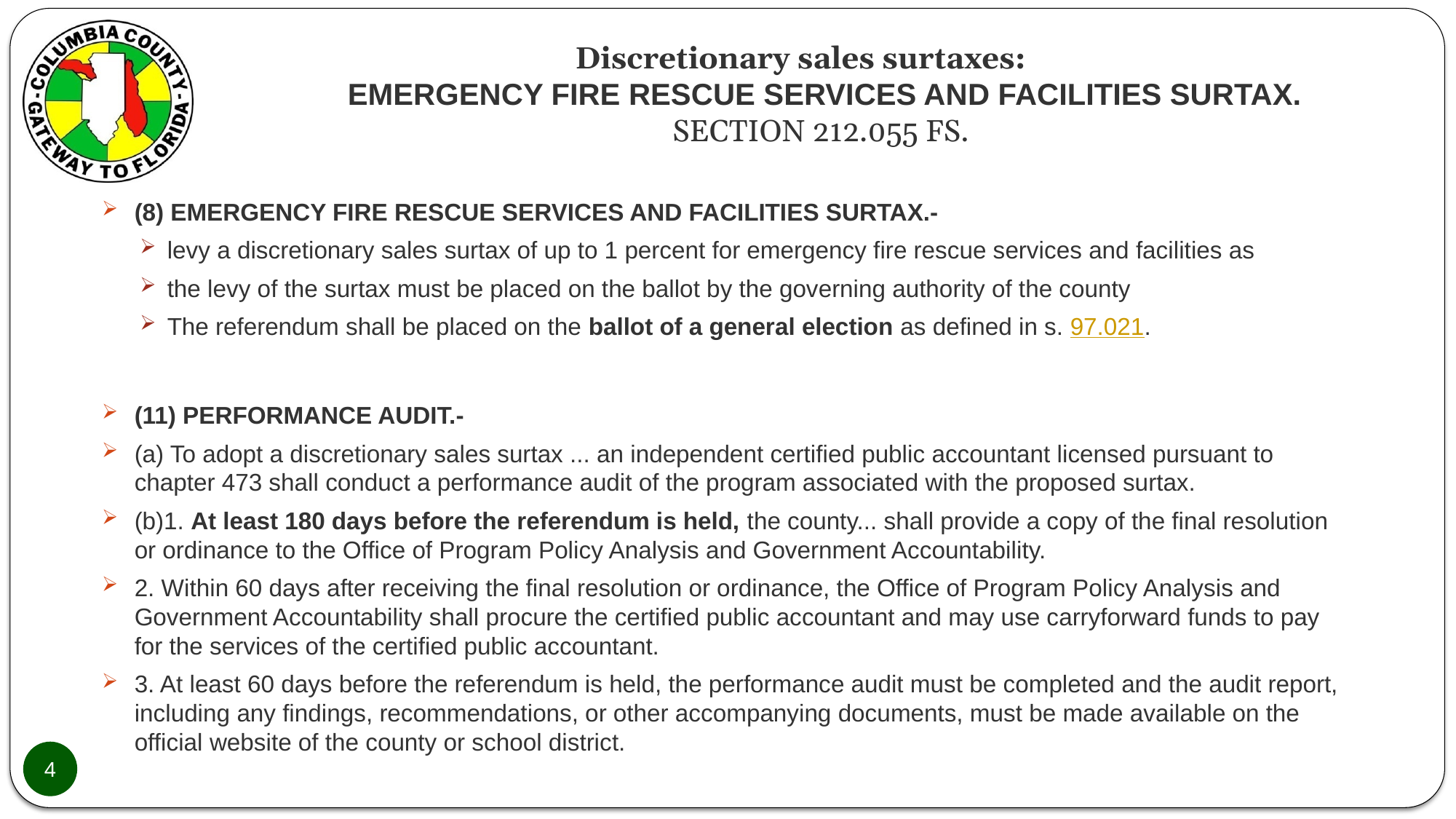

# Discretionary sales surtaxes:   EMERGENCY FIRE RESCUE SERVICES AND FACILITIES SURTAX. SECTION 212.055 FS.

(8) EMERGENCY FIRE RESCUE SERVICES AND FACILITIES SURTAX.-
levy a discretionary sales surtax of up to 1 percent for emergency fire rescue services and facilities as
the levy of the surtax must be placed on the ballot by the governing authority of the county
The referendum shall be placed on the ballot of a general election as defined in s. 97.021.

(11) PERFORMANCE AUDIT.-
(a) To adopt a discretionary sales surtax ... an independent certified public accountant licensed pursuant to chapter 473 shall conduct a performance audit of the program associated with the proposed surtax.
(b)1. At least 180 days before the referendum is held, the county... shall provide a copy of the final resolution or ordinance to the Office of Program Policy Analysis and Government Accountability.
2. Within 60 days after receiving the final resolution or ordinance, the Office of Program Policy Analysis and Government Accountability shall procure the certified public accountant and may use carryforward funds to pay for the services of the certified public accountant.
3. At least 60 days before the referendum is held, the performance audit must be completed and the audit report, including any findings, recommendations, or other accompanying documents, must be made available on the official website of the county or school district.

4